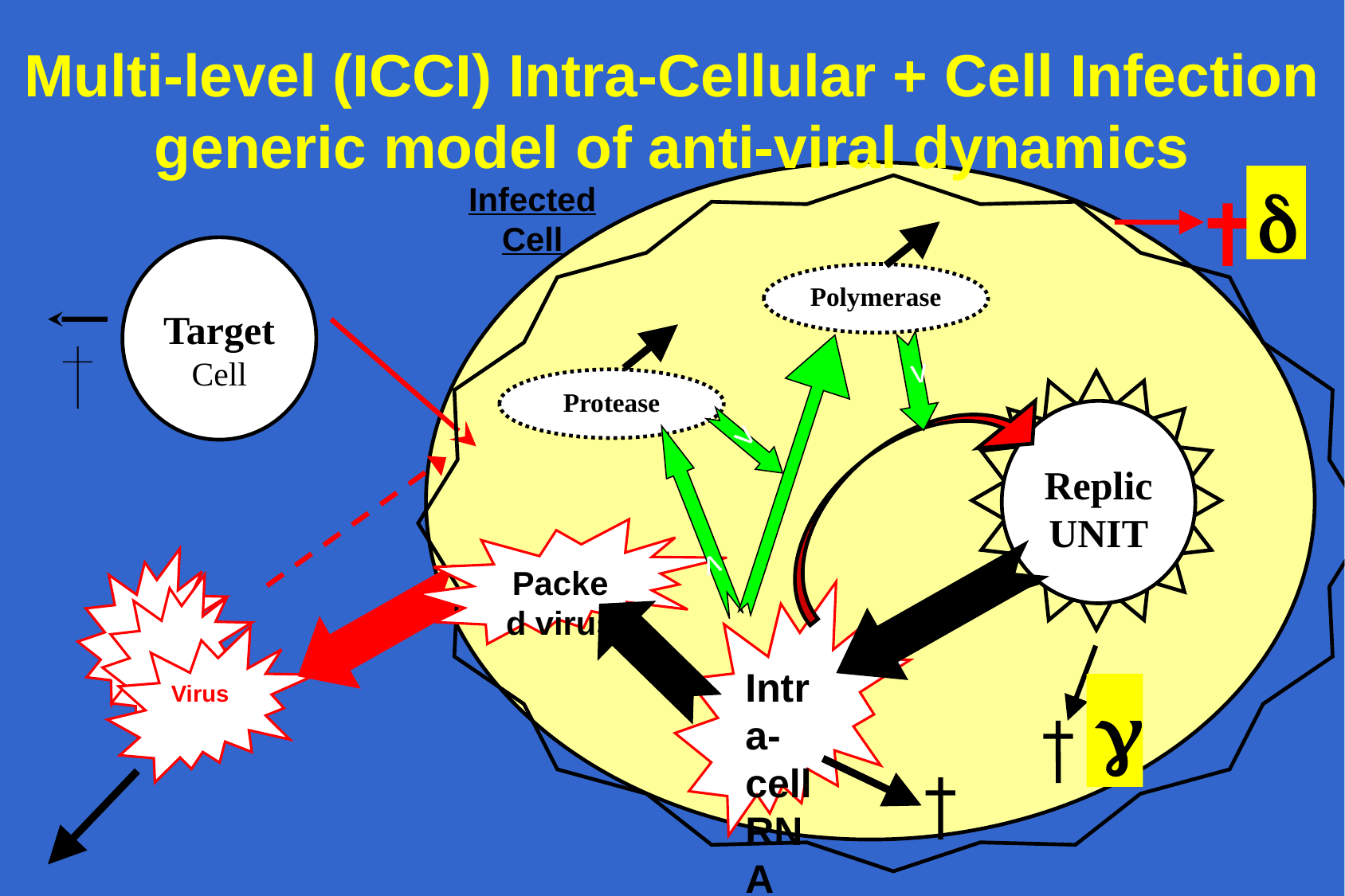

# Multi-level (ICCI) Intra-Cellular + Cell Infection generic model of anti-viral dynamics

δ
Infected
Cell

Target Cell

Polymerase

v
Protease

Replic UNIT
v

v
Packed virus

Intra-cell RNA

Virus

γ